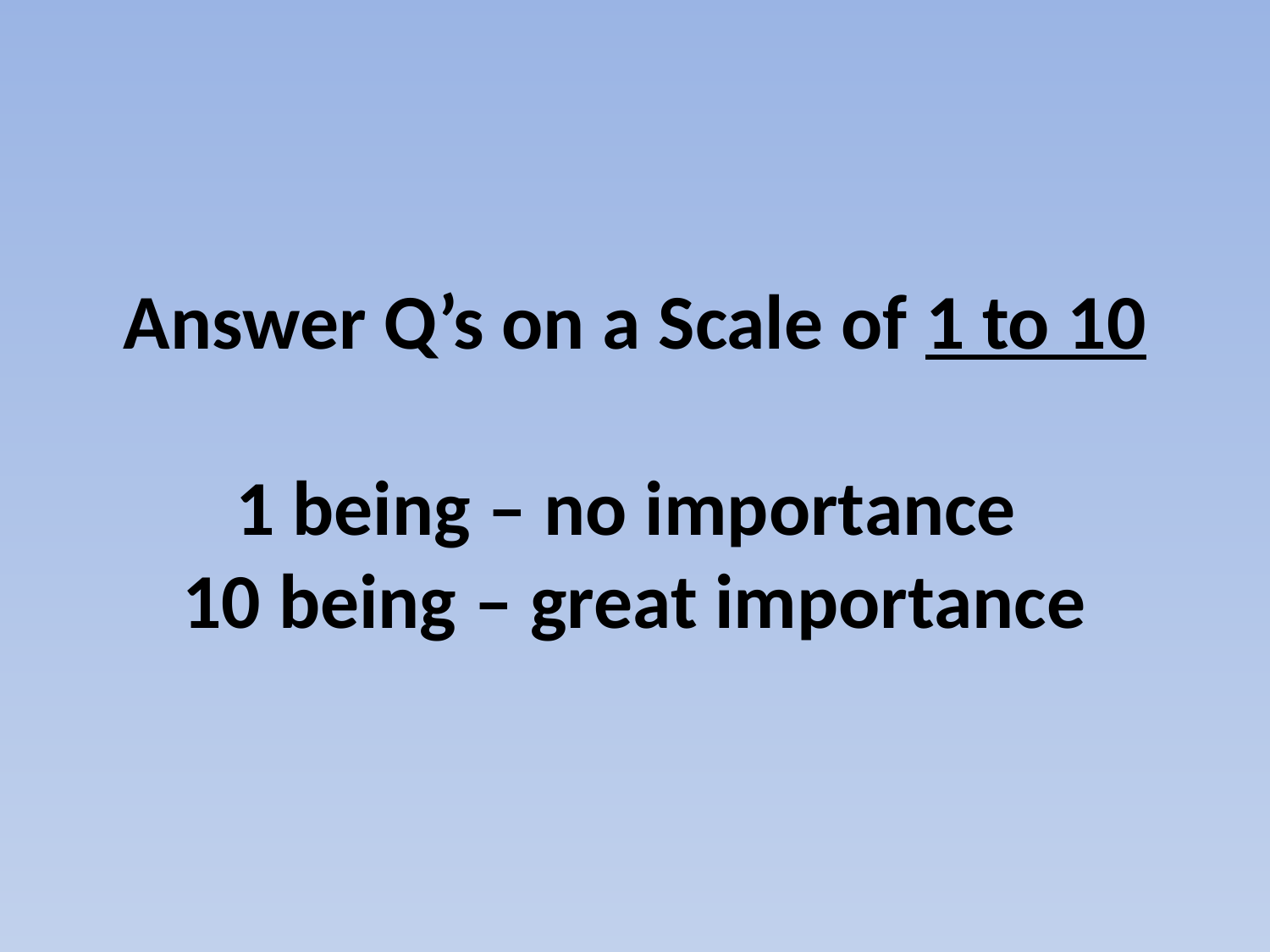

# Answer Q’s on a Scale of 1 to 10 1 being – no importance 10 being – great importance